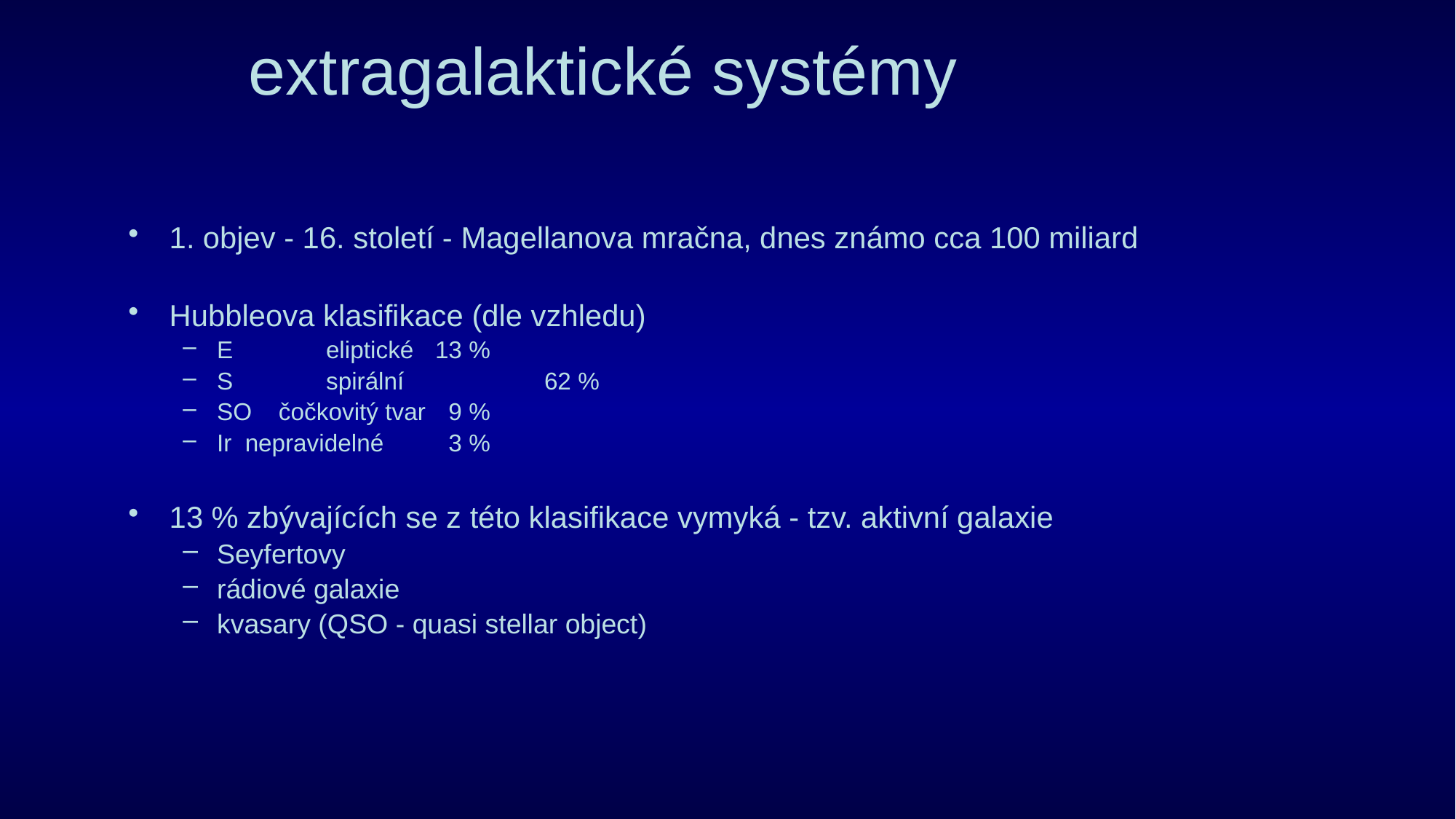

# extragalaktické systémy
1. objev - 16. století - Magellanova mračna, dnes známo cca 100 miliard

Hubbleova klasifikace (dle vzhledu)
E 	eliptické	13 %
S	spirální		62 %
SO    čočkovitý tvar	  9 %
Ir  nepravidelné	  3 %

13 % zbývajících se z této klasifikace vymyká - tzv. aktivní galaxie
Seyfertovy
rádiové galaxie
kvasary (QSO - quasi stellar object)